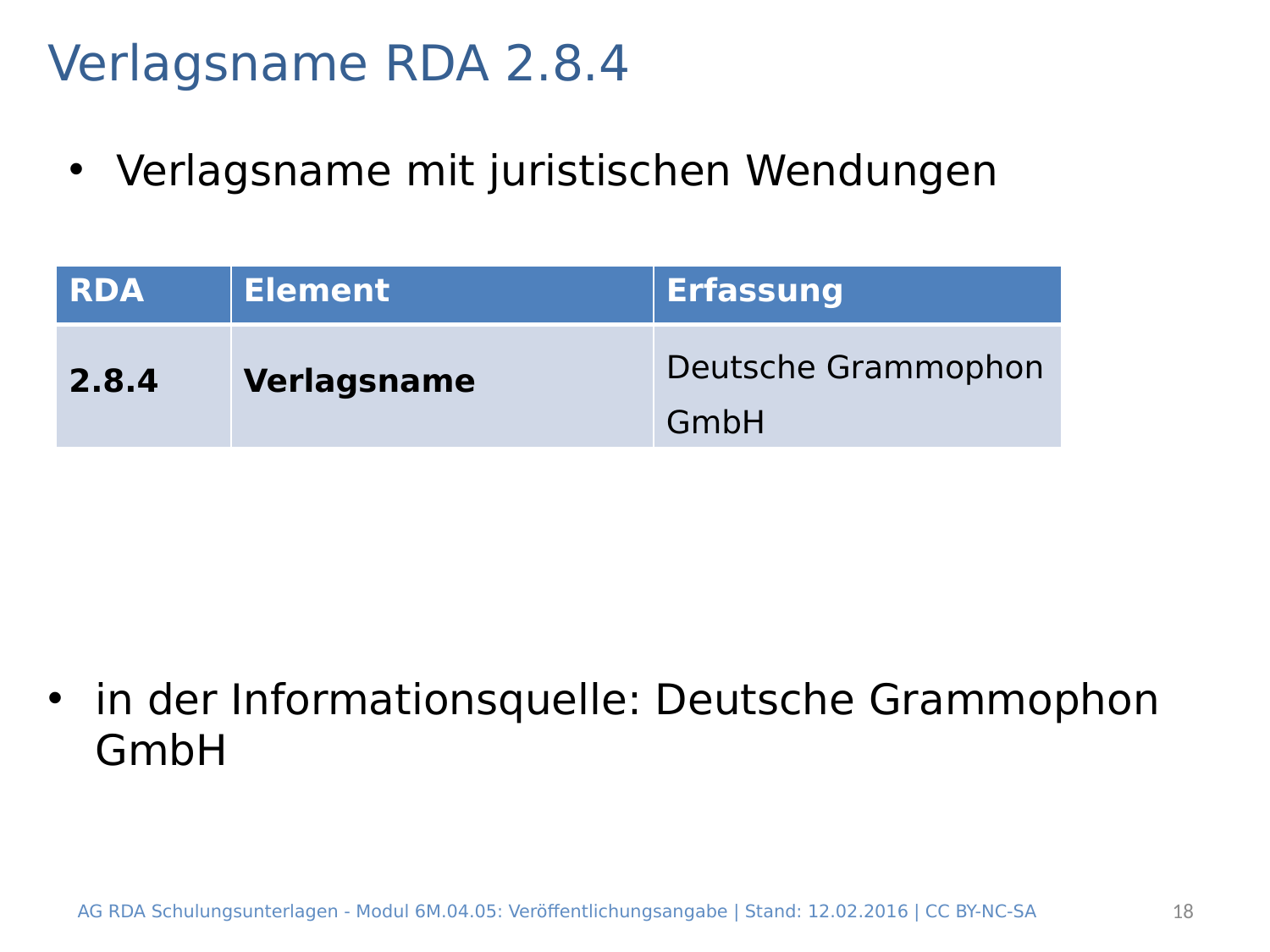

# Verlagsname RDA 2.8.4
Verlagsname mit juristischen Wendungen

| RDA | Element | Erfassung |
| --- | --- | --- |
| 2.8.4 | Verlagsname | Deutsche Grammophon GmbH |
in der Informationsquelle: Deutsche Grammophon GmbH

AG RDA Schulungsunterlagen - Modul 6M.04.05: Veröffentlichungsangabe | Stand: 12.02.2016 | CC BY-NC-SA
18